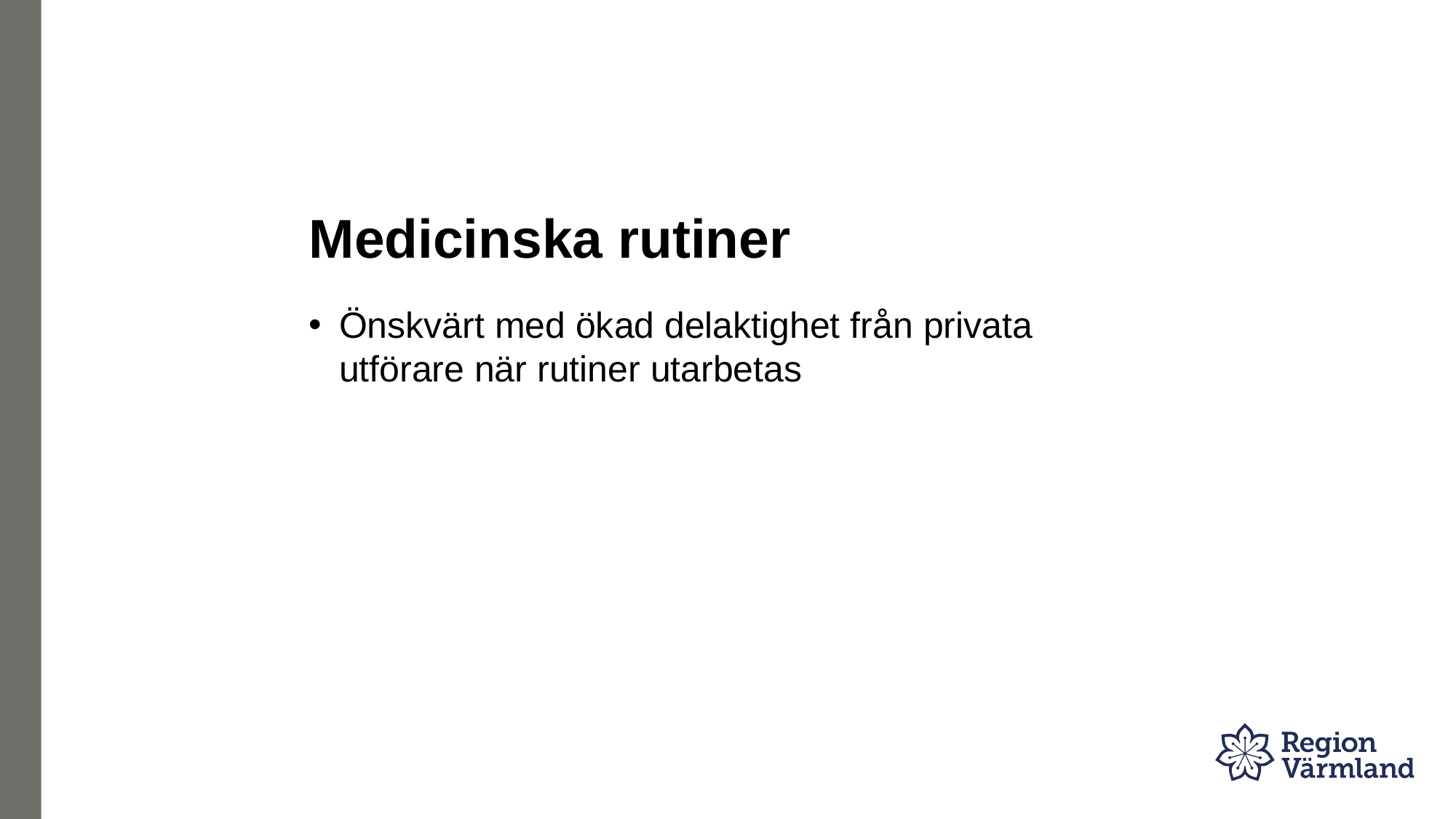

# Medicinska rutiner
Önskvärt med ökad delaktighet från privata utförare när rutiner utarbetas